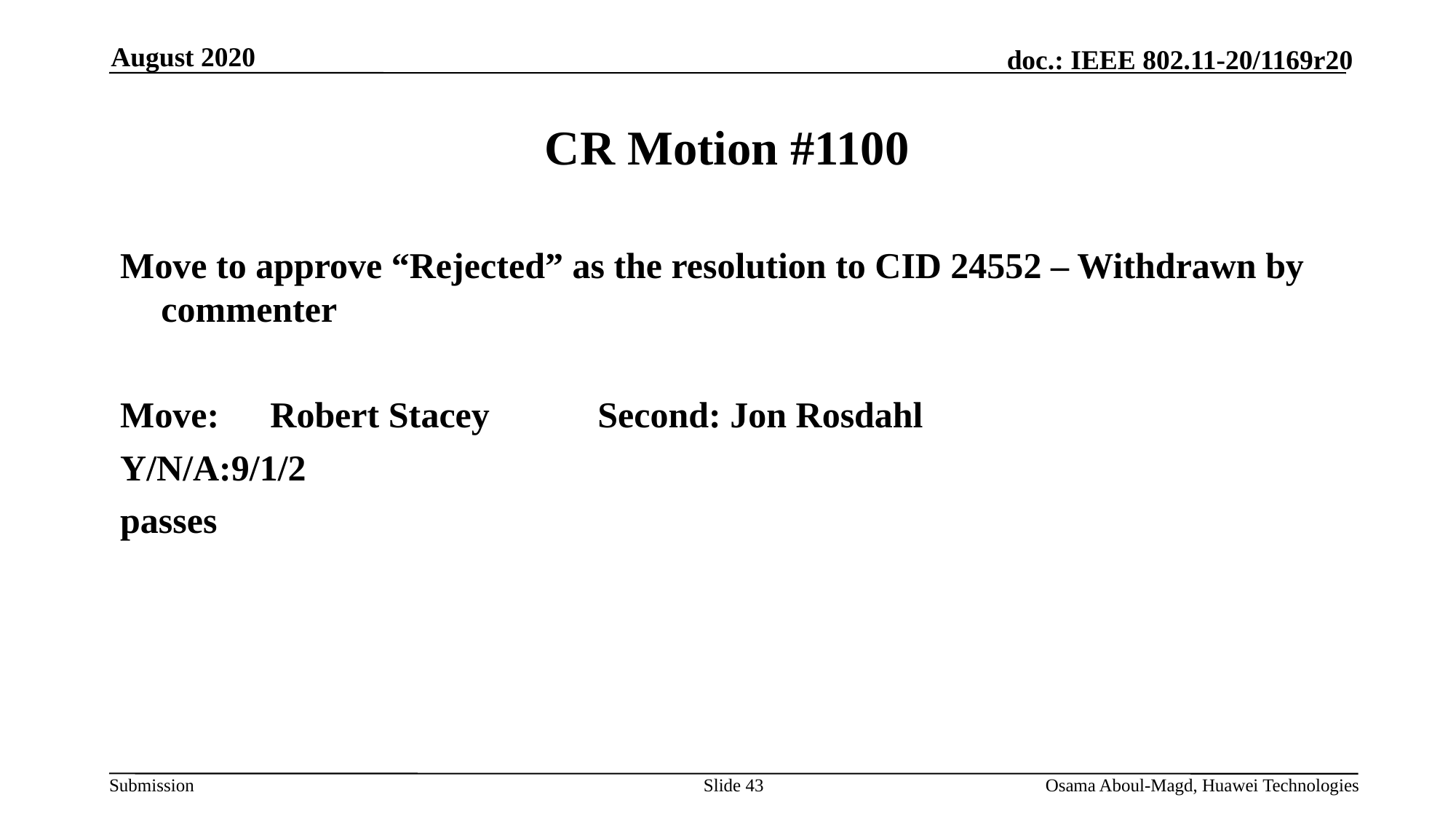

August 2020
# CR Motion #1100
Move to approve “Rejected” as the resolution to CID 24552 – Withdrawn by commenter

Move:	Robert Stacey	Second: Jon Rosdahl
Y/N/A:9/1/2
passes

Slide 43
Osama Aboul-Magd, Huawei Technologies